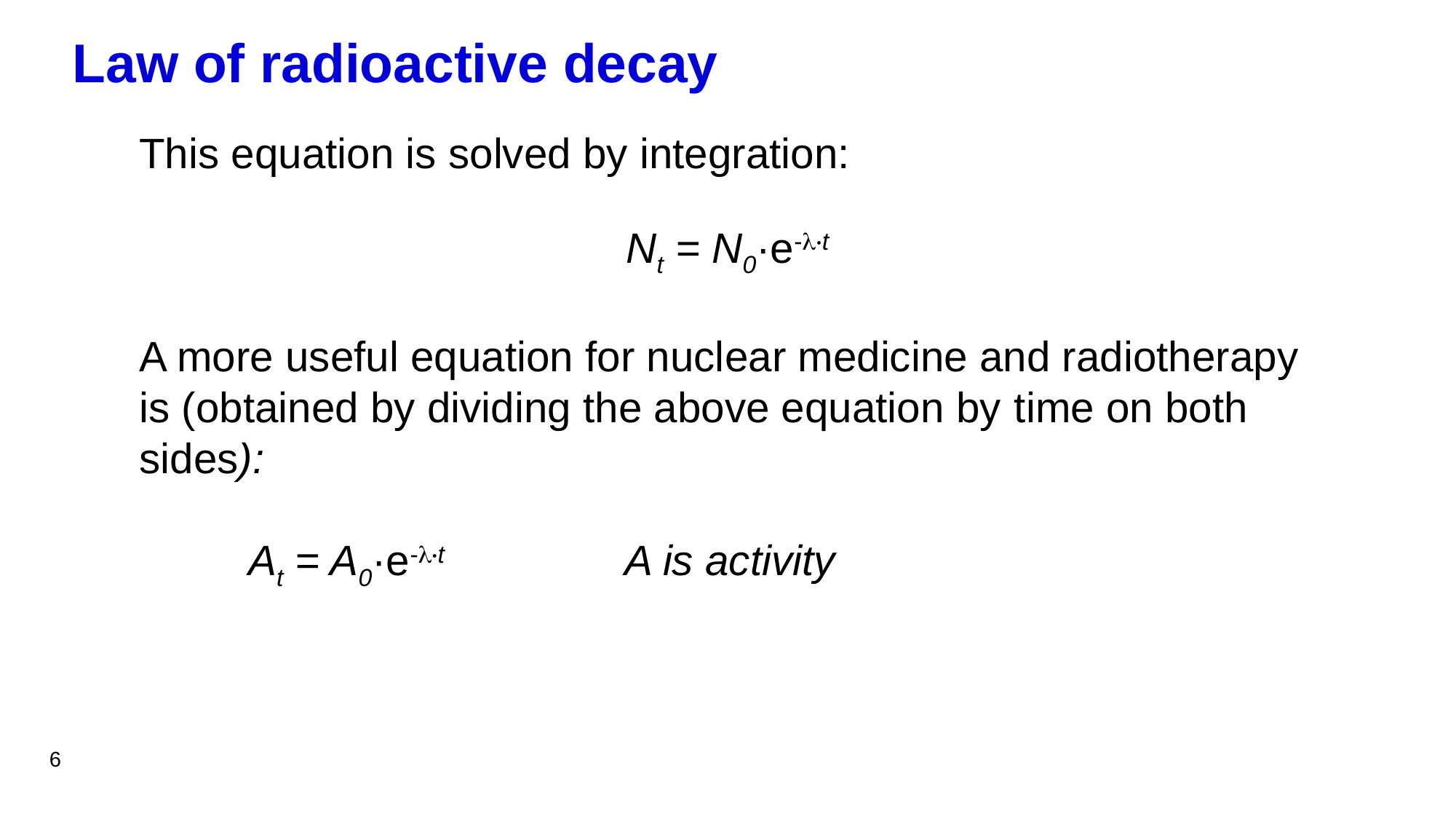

# Law of radioactive decay
This equation is solved by integration:

Nt = N0·e-λ·t

A more useful equation for nuclear medicine and radiotherapy is (obtained by dividing the above equation by time on both sides):

	At = A0·e-λ·t                          A is activity
6